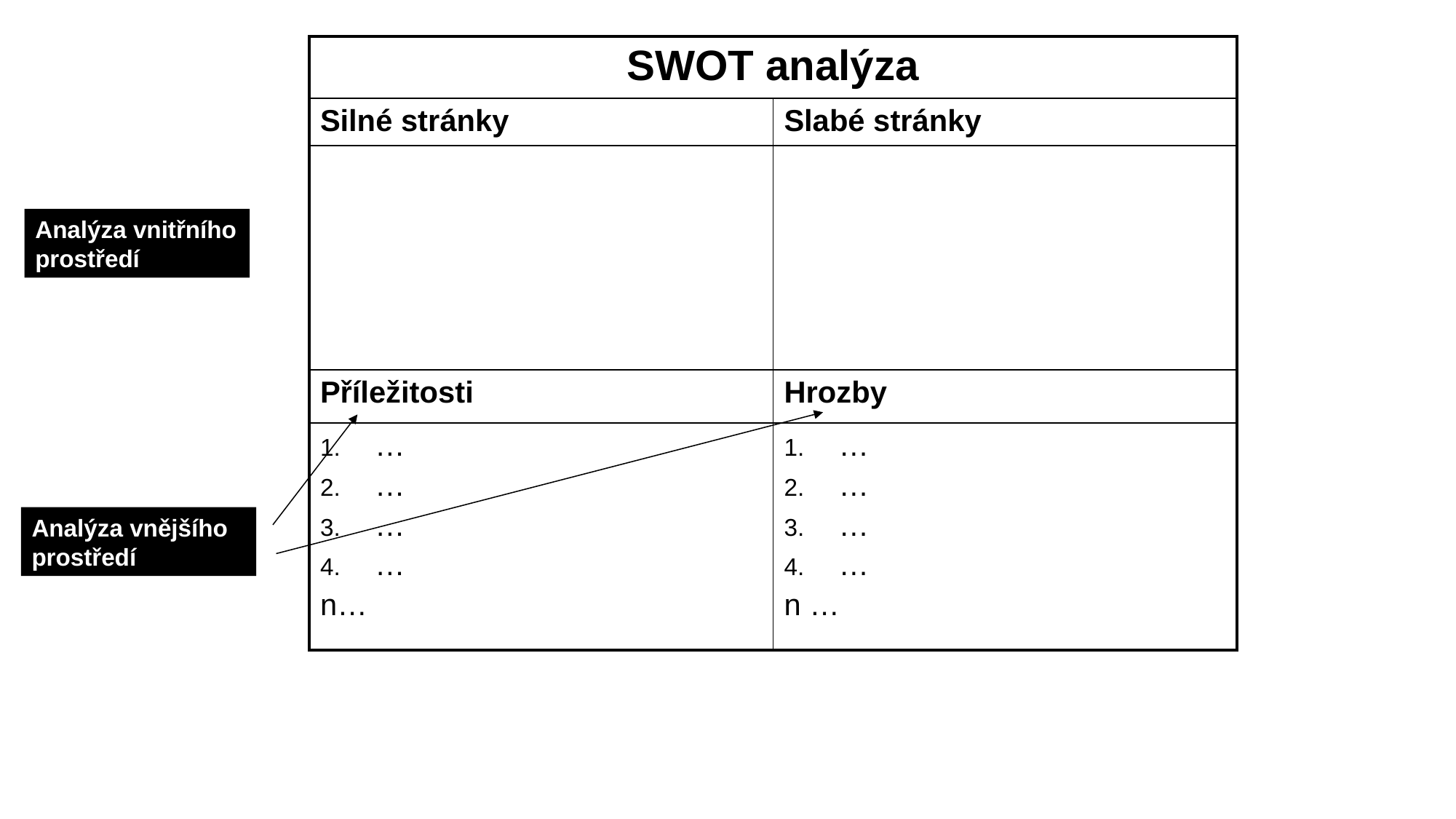

| SWOT analýza |  |
| --- | --- |
| Silné stránky | Slabé stránky |
|  |  |
| Příležitosti | Hrozby |
| … … … … n… | … … … … n … |
Analýza vnitřního prostředí
Analýza vnějšího prostředí